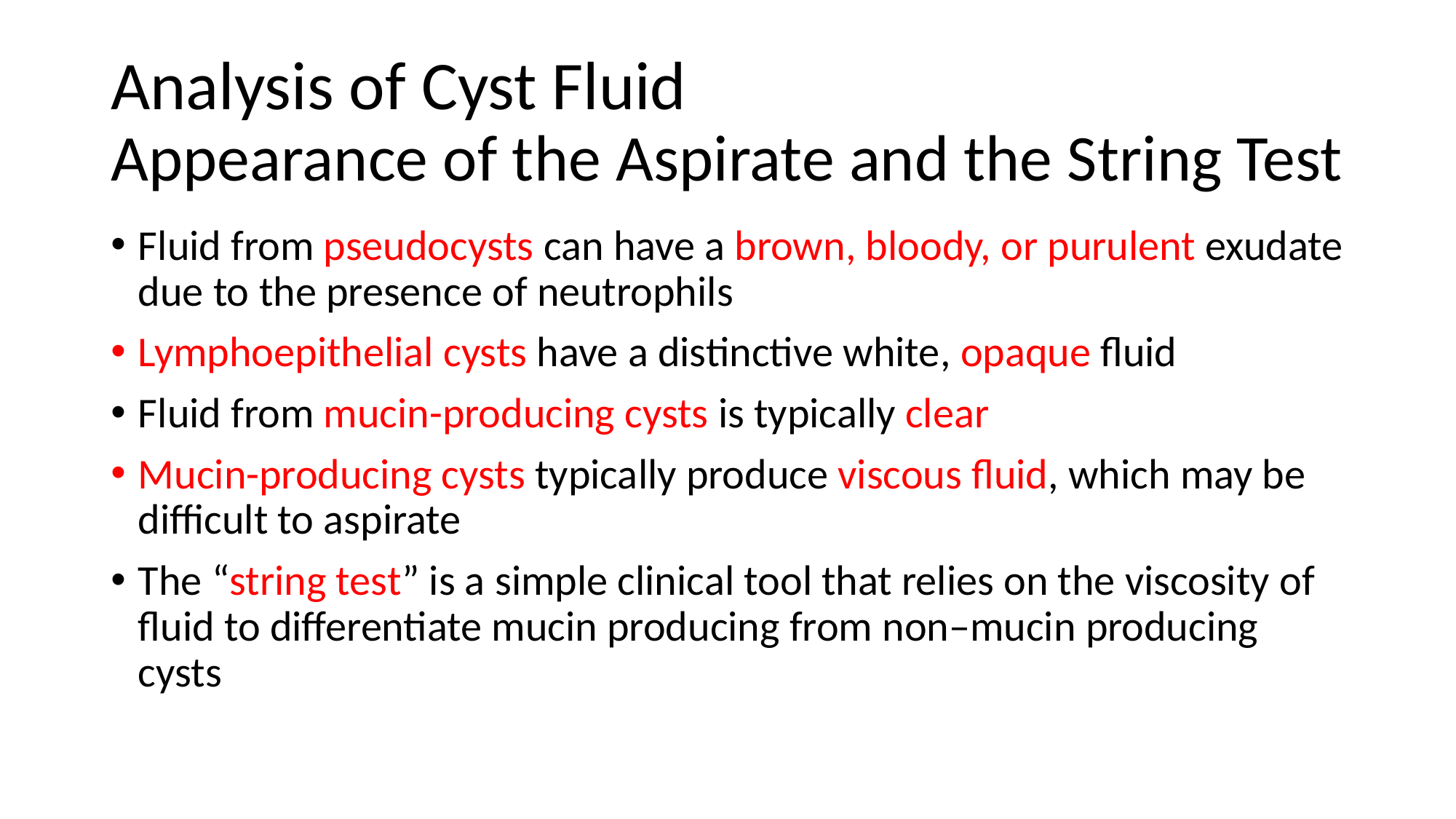

# Analysis of Cyst Fluid Appearance of the Aspirate and the String Test
Fluid from pseudocysts can have a brown, bloody, or purulent exudate due to the presence of neutrophils
Lymphoepithelial cysts have a distinctive white, opaque fluid
Fluid from mucin-producing cysts is typically clear
Mucin-producing cysts typically produce viscous fluid, which may be difficult to aspirate
The “string test” is a simple clinical tool that relies on the viscosity of fluid to differentiate mucin producing from non–mucin producing cysts